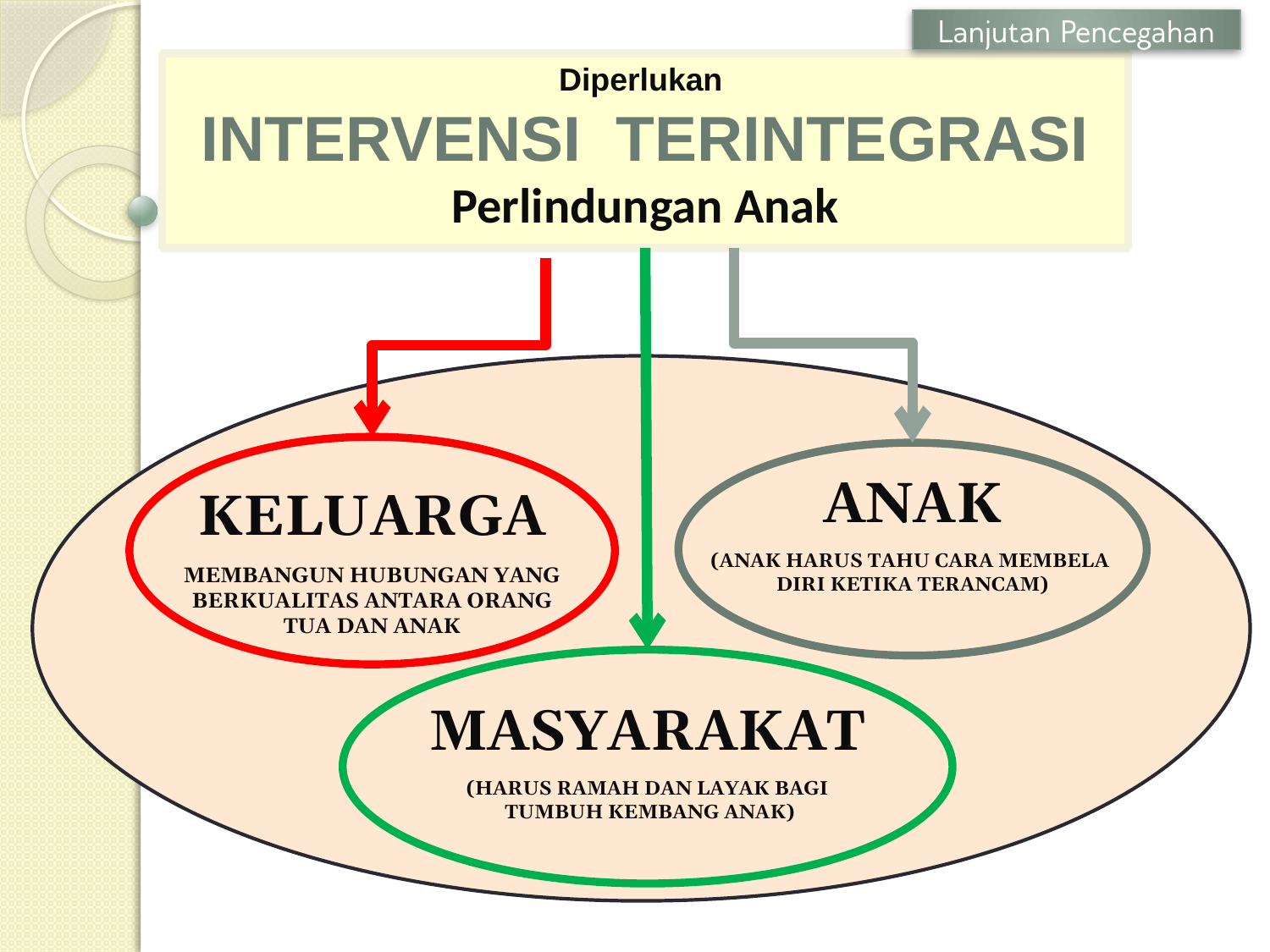

Lanjutan Pencegahan
Diperlukan
INTERVENSI  TERINTEGRASI
Perlindungan Anak

ANAK

(ANAK HARUS TAHU CARA MEMBELA
DIRI KETIKA TERANCAM)
KELUARGA

MEMBANGUN HUBUNGAN YANG BERKUALITAS ANTARA ORANG TUA DAN ANAK

MASYARAKAT

(HARUS RAMAH DAN LAYAK BAGI
 TUMBUH KEMBANG ANAK)